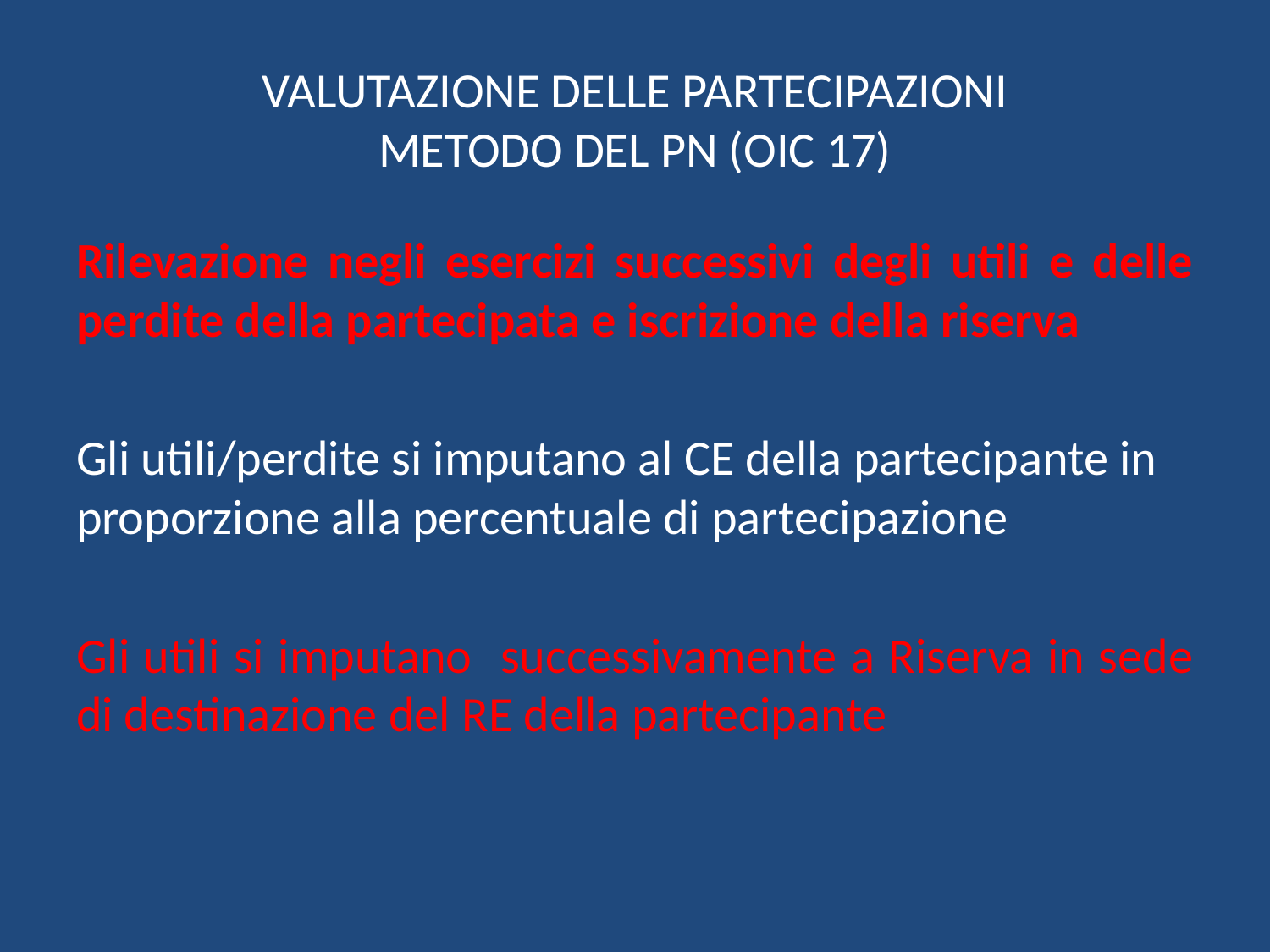

# VALUTAZIONE DELLE PARTECIPAZIONI METODO DEL PN (OIC 17)
Rilevazione negli esercizi successivi degli utili e delle perdite della partecipata e iscrizione della riserva

Gli utili/perdite si imputano al CE della partecipante in proporzione alla percentuale di partecipazione

Gli utili si imputano  successivamente a Riserva in sede di destinazione del RE della partecipante